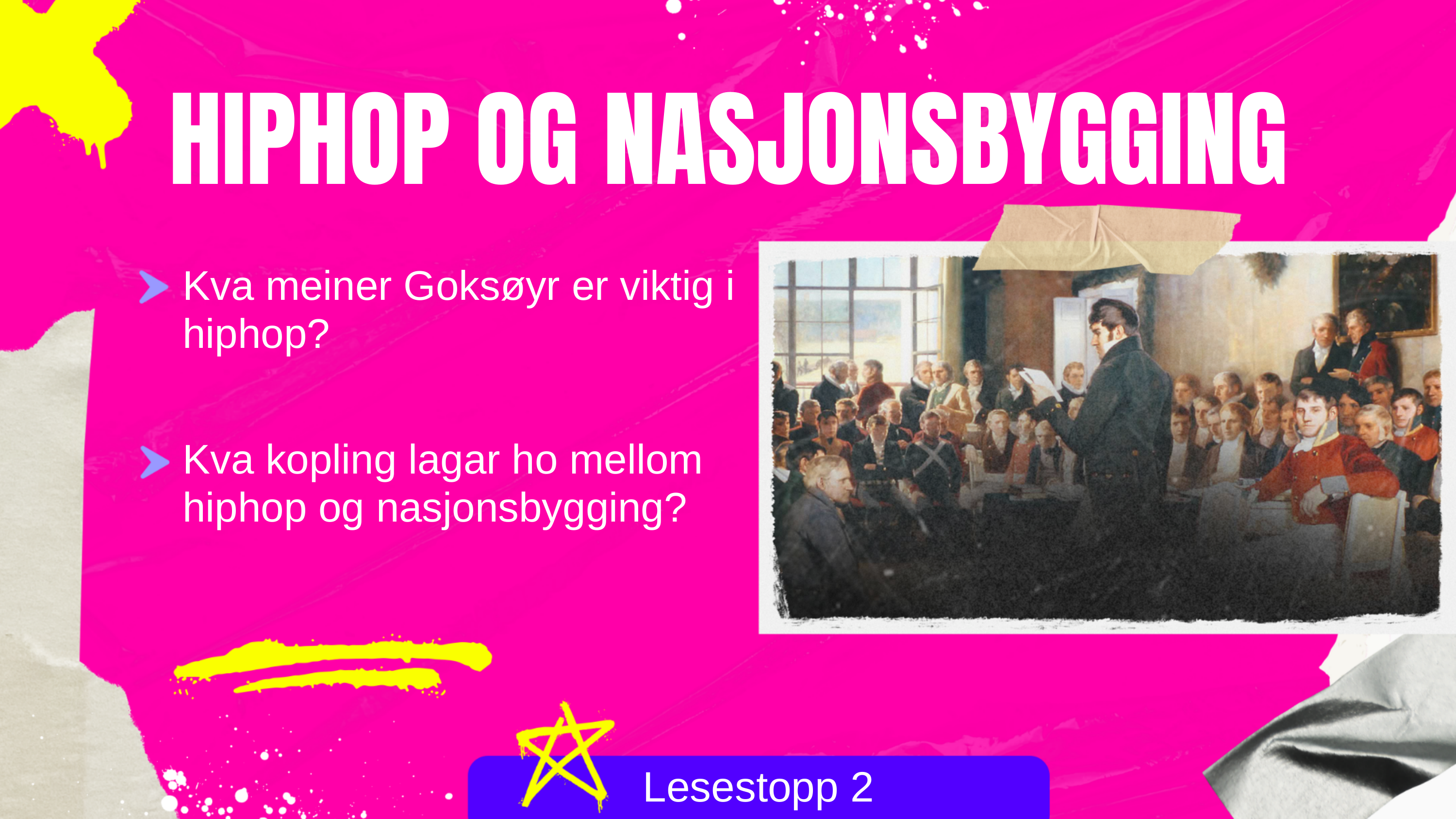

HIPHOP OG NASJONSBYGGING
Kva meiner Goksøyr er viktig i hiphop?
Kva kopling lagar ho mellom hiphop og nasjonsbygging?
Lesestopp 2